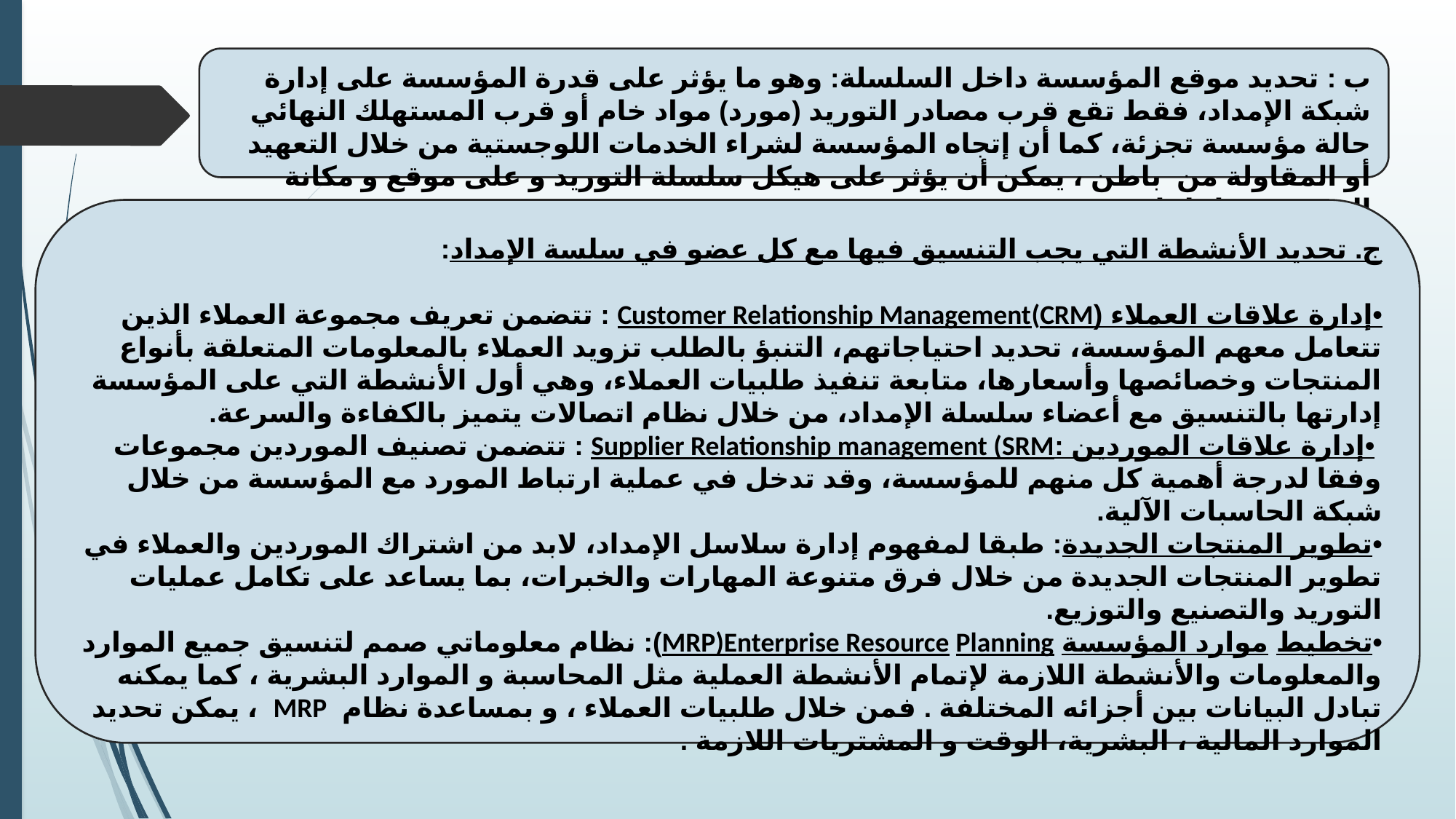

ب : تحديد موقع المؤسسة داخل السلسلة: وهو ما يؤثر على قدرة المؤسسة على إدارة شبكة الإمداد، فقط تقع قرب مصادر التوريد (مورد) مواد خام أو قرب المستهلك النهائي  حالة مؤسسة تجزئة، كما أن إتجاه المؤسسة لشراء الخدمات اللوجستية من خلال التعهيد أو المقاولة من  باطن ، يمكن أن يؤثر على هيكل سلسلة التوريد و على موقع و مكانة المؤسسة داخلها .

ج. تحديد الأنشطة التي يجب التنسيق فيها مع كل عضو في سلسة الإمداد:

•إدارة علاقات العملاء (Customer Relationship Management(CRM : تتضمن تعريف مجموعة العملاء الذين تتعامل معهم المؤسسة، تحديد احتياجاتهم، التنبؤ بالطلب تزويد العملاء بالمعلومات المتعلقة بأنواع المنتجات وخصائصها وأسعارها، متابعة تنفيذ طلبيات العملاء، وهي أول الأنشطة التي على المؤسسة إدارتها بالتنسيق مع أعضاء سلسلة الإمداد، من خلال نظام اتصالات يتميز بالكفاءة والسرعة.
 •إدارة علاقات الموردين :Supplier Relationship management (SRM : تتضمن تصنيف الموردين مجموعات وفقا لدرجة أهمية كل منهم للمؤسسة، وقد تدخل في عملية ارتباط المورد مع المؤسسة من خلال شبكة الحاسبات الآلية.
•تطوير المنتجات الجديدة: طبقا لمفهوم إدارة سلاسل الإمداد، لابد من اشتراك الموردين والعملاء في تطوير المنتجات الجديدة من خلال فرق متنوعة المهارات والخبرات، بما يساعد على تكامل عمليات التوريد والتصنيع والتوزيع.
•تخطيط موارد المؤسسة MRP)Enterprise Resource Planning): نظام معلوماتي صمم لتنسيق جميع الموارد والمعلومات والأنشطة اللازمة لإتمام الأنشطة العملية مثل المحاسبة و الموارد البشرية ، كما يمكنه تبادل البيانات بين أجزائه المختلفة . فمن خلال طلبيات العملاء ، و بمساعدة نظام  MRP  ، يمكن تحديد الموارد المالية ، البشرية، الوقت و المشتريات اللازمة .